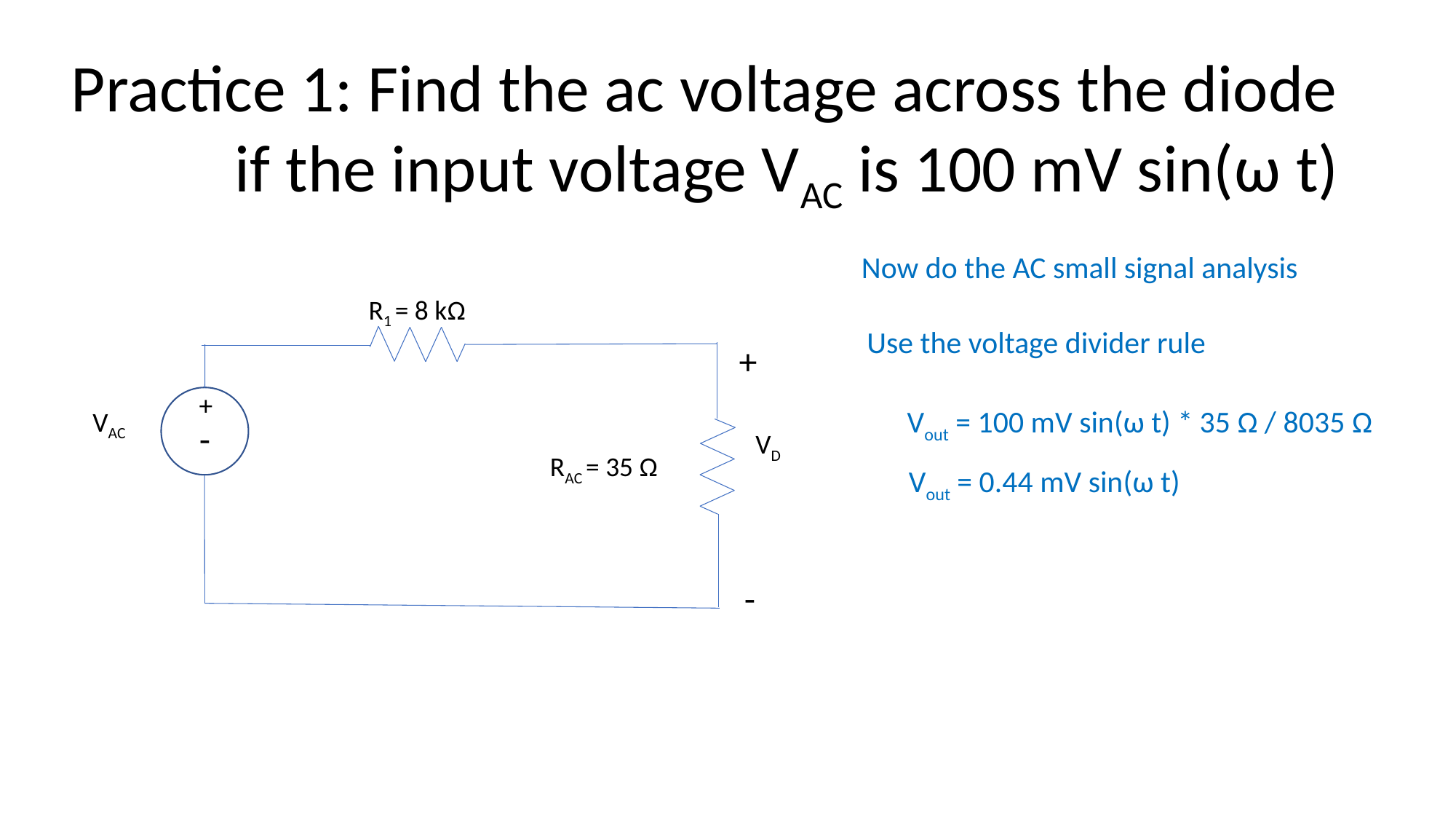

# Practice 1: Find the ac voltage across the diode if the input voltage VAC is 100 mV sin(ω t)
Now do the AC small signal analysis
R1 = 8 kΩ
Use the voltage divider rule
+
+

Vout = 100 mV sin(ω t) * 35 Ω / 8035 Ω
VAC
-
VD
RAC = 35 Ω
Vout = 0.44 mV sin(ω t)
-